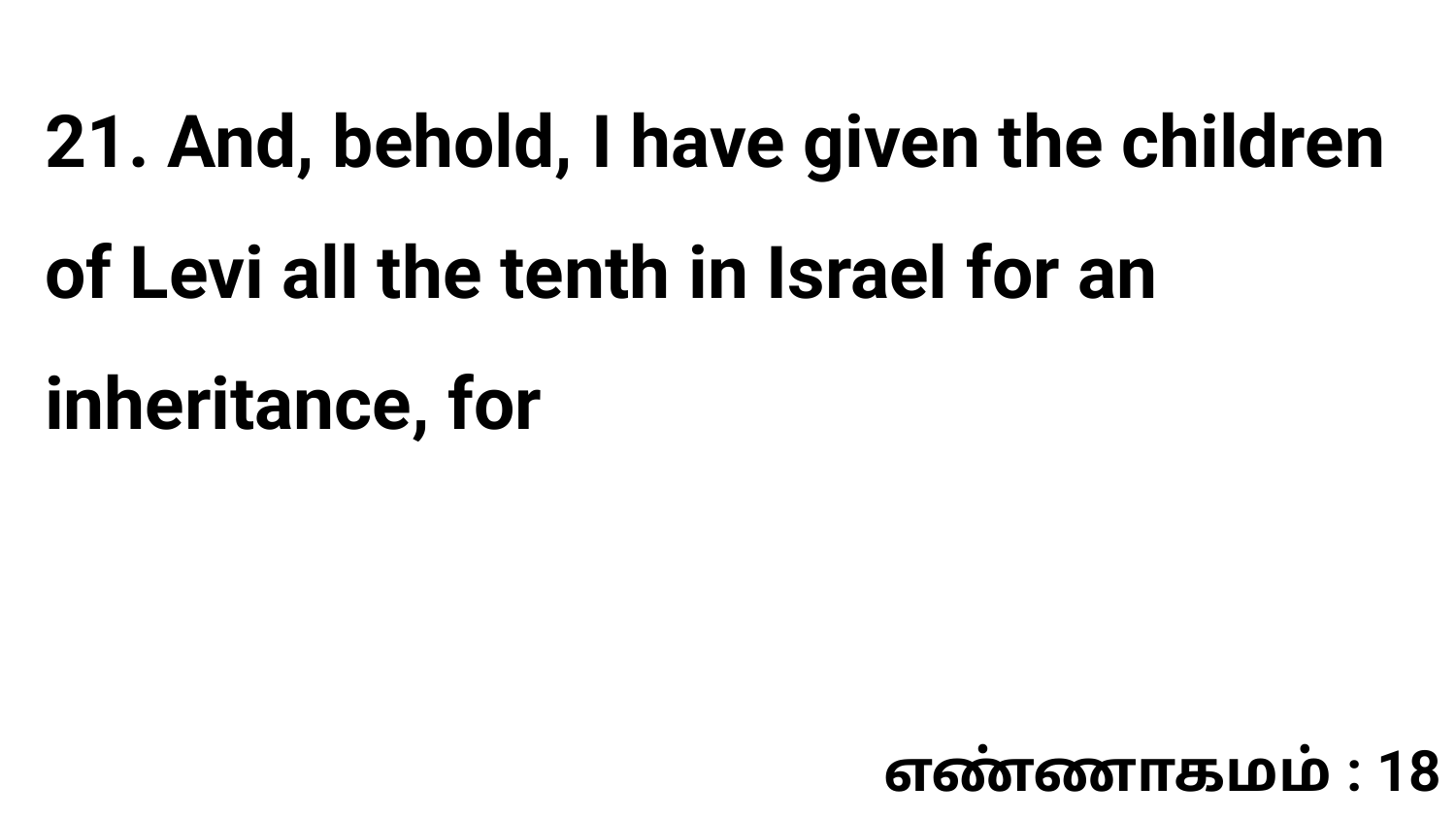

21. And, behold, I have given the children of Levi all the tenth in Israel for an inheritance, for
எண்ணாகமம் : 18